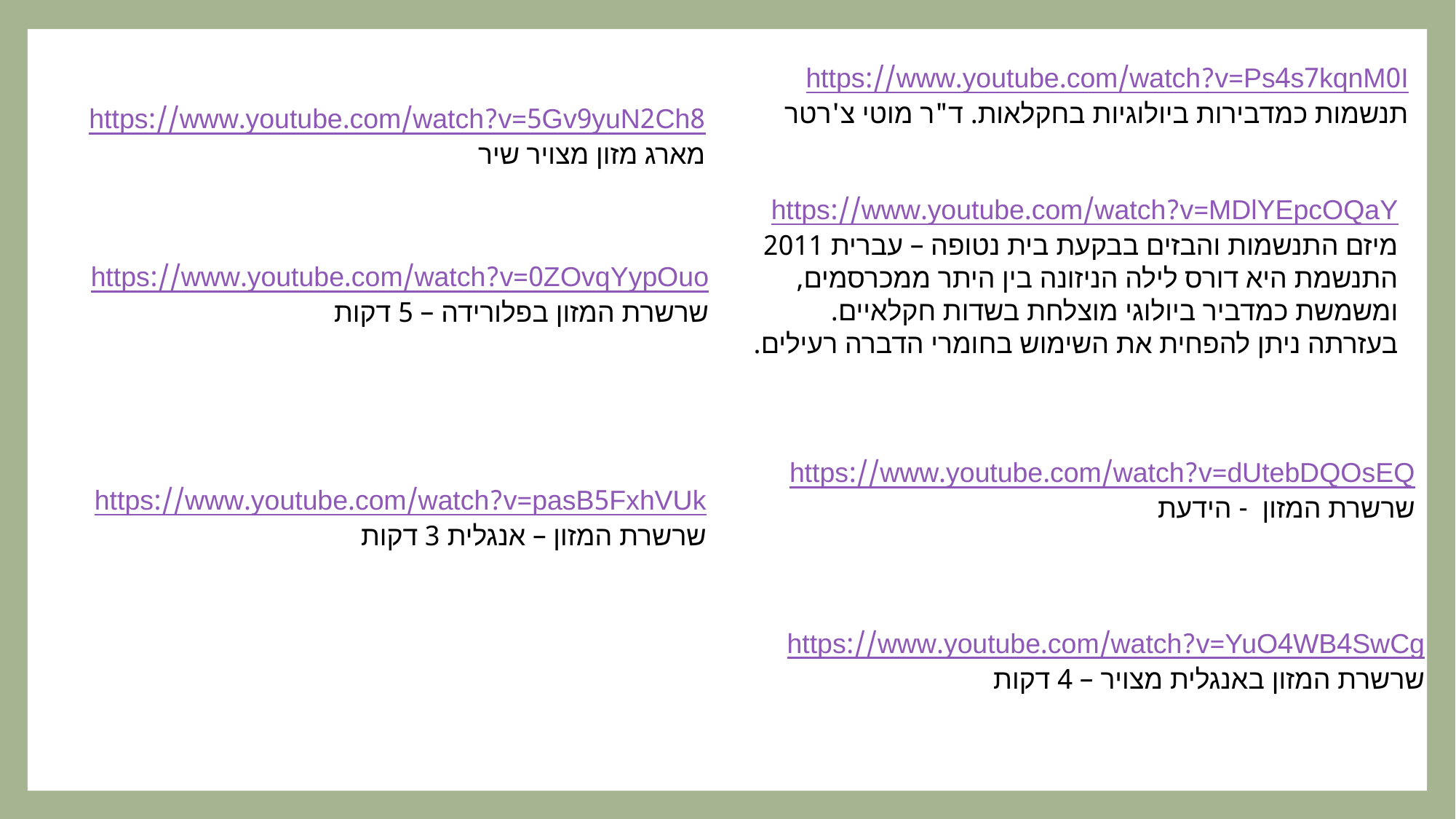

https://www.youtube.com/watch?v=Ps4s7kqnM0I
תנשמות כמדבירות ביולוגיות בחקלאות. ד"ר מוטי צ'רטר

https://www.youtube.com/watch?v=5Gv9yuN2Ch8
מארג מזון מצויר שיר
https://www.youtube.com/watch?v=MDlYEpcOQaY
מיזם התנשמות והבזים בבקעת בית נטופה – עברית 2011
התנשמת היא דורס לילה הניזונה בין היתר ממכרסמים,
ומשמשת כמדביר ביולוגי מוצלחת בשדות חקלאיים.
בעזרתה ניתן להפחית את השימוש בחומרי הדברה רעילים.

https://www.youtube.com/watch?v=0ZOvqYypOuo
שרשרת המזון בפלורידה – 5 דקות
https://www.youtube.com/watch?v=dUtebDQOsEQ
שרשרת המזון  - הידעת
https://www.youtube.com/watch?v=pasB5FxhVUk
שרשרת המזון – אנגלית 3 דקות
https://www.youtube.com/watch?v=YuO4WB4SwCg
שרשרת המזון באנגלית מצויר – 4 דקות